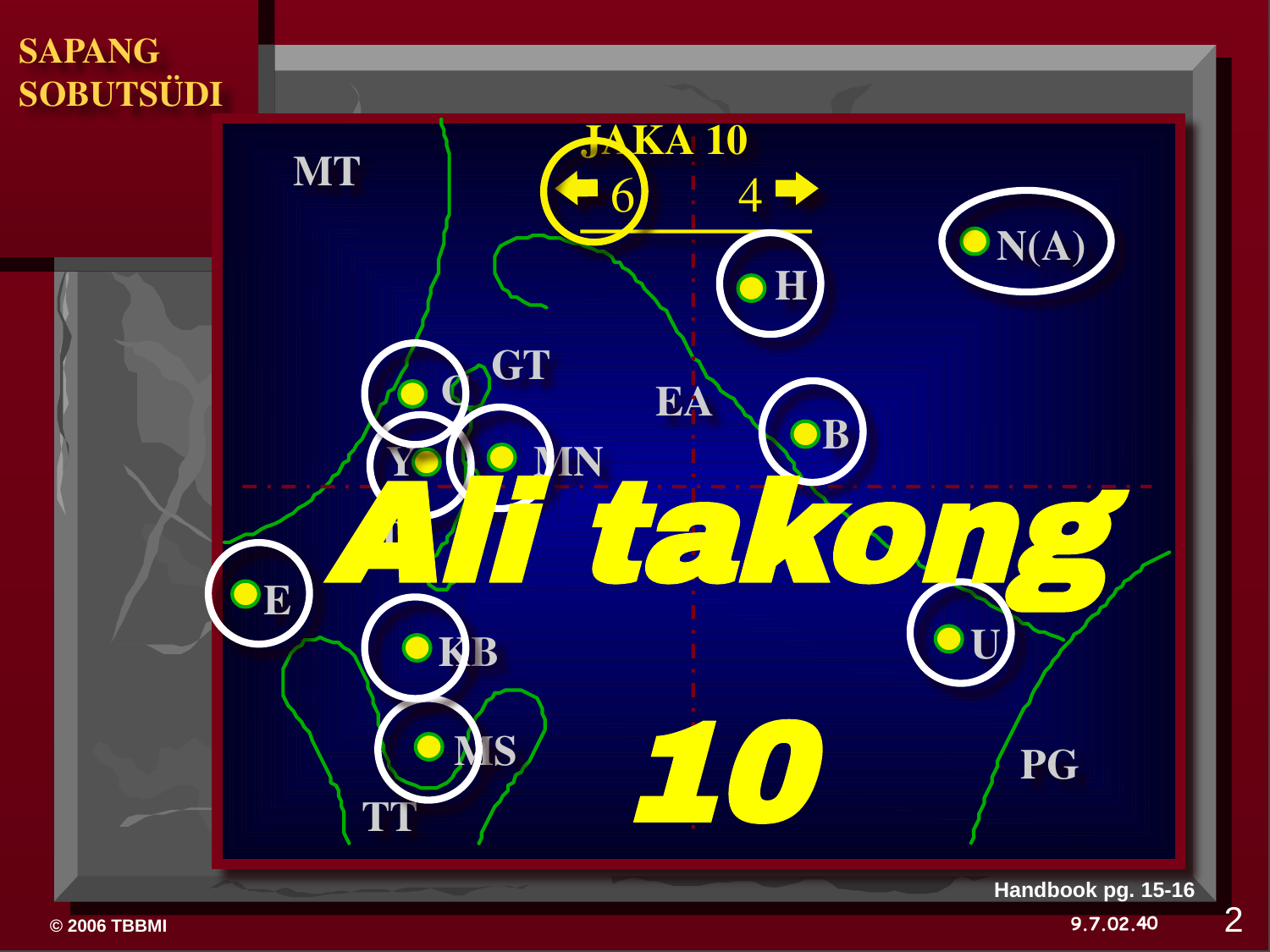

JAKA 10

MT

6
4

N(A)

H

GT

C

EA

B

Y
MN
Ali takong
10

TT

E

U
KB

MS
PG

TT

Handbook pg. 15-16
2
40